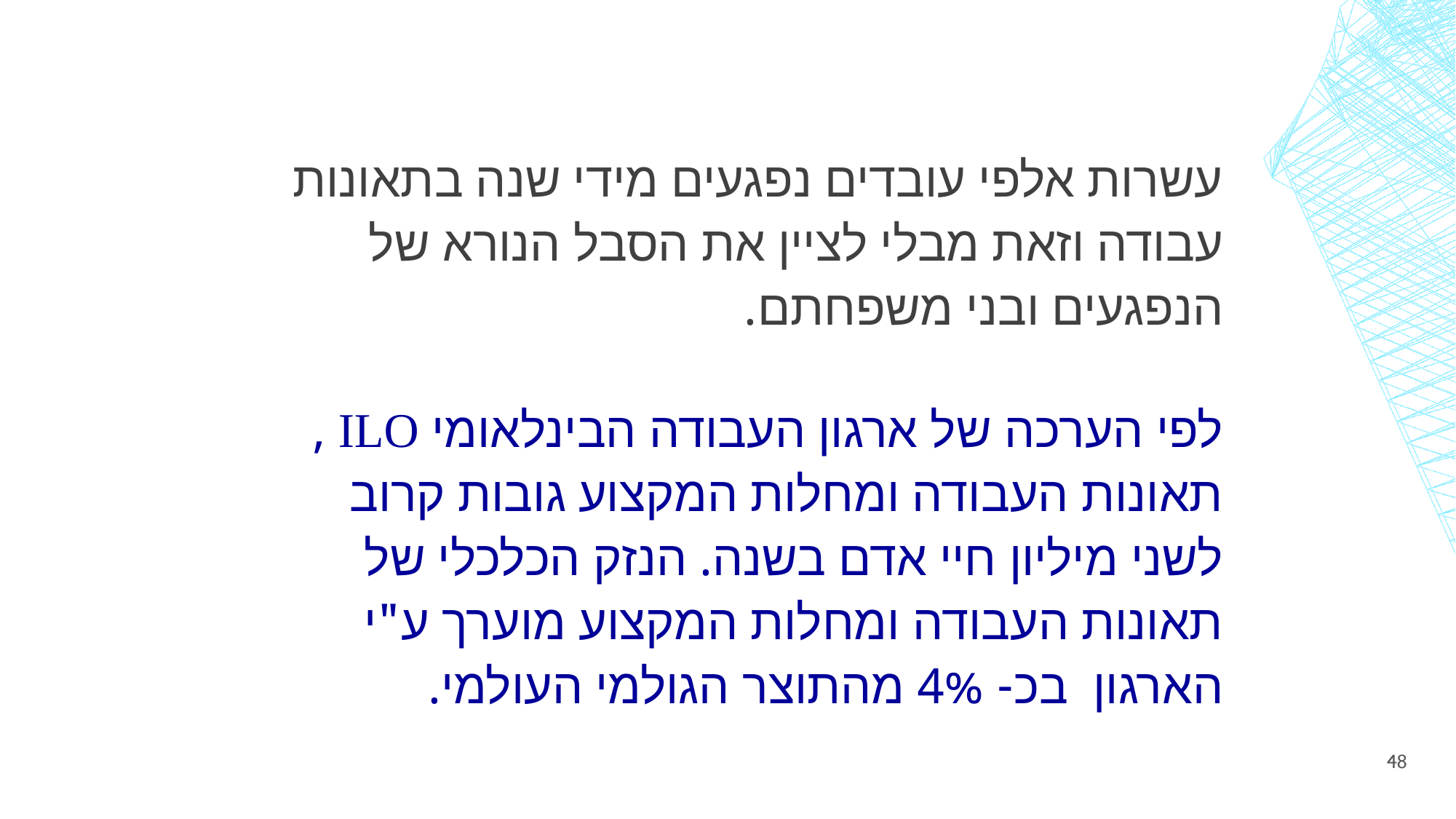

עשרות אלפי עובדים נפגעים מידי שנה בתאונות עבודה וזאת מבלי לציין את הסבל הנורא של הנפגעים ובני משפחתם.
לפי הערכה של ארגון העבודה הבינלאומי ILO , תאונות העבודה ומחלות המקצוע גובות קרוב לשני מיליון חיי אדם בשנה. הנזק הכלכלי של תאונות העבודה ומחלות המקצוע מוערך ע"י הארגון  בכ- 4% מהתוצר הגולמי העולמי.
48